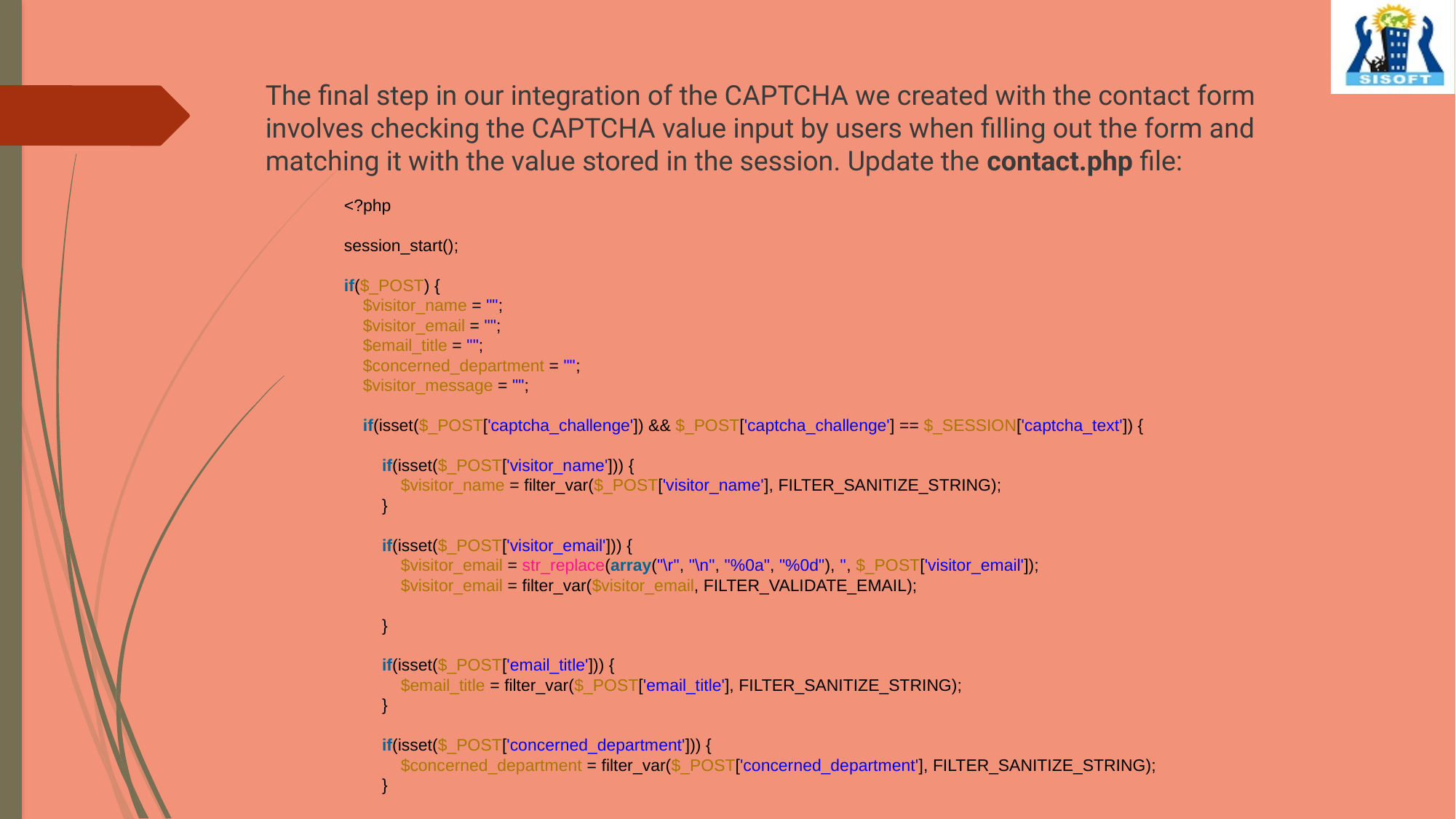

The final step in our integration of the CAPTCHA we created with the contact form involves checking the CAPTCHA value input by users when filling out the form and matching it with the value stored in the session. Update the contact.php file:
<?php

session_start();

if($_POST) {
    $visitor_name = "";
    $visitor_email = "";
    $email_title = "";
    $concerned_department = "";
    $visitor_message = "";

    if(isset($_POST['captcha_challenge']) && $_POST['captcha_challenge'] == $_SESSION['captcha_text']) {

        if(isset($_POST['visitor_name'])) {
            $visitor_name = filter_var($_POST['visitor_name'], FILTER_SANITIZE_STRING);
        }

        if(isset($_POST['visitor_email'])) {
            $visitor_email = str_replace(array("\r", "\n", "%0a", "%0d"), '', $_POST['visitor_email']);
            $visitor_email = filter_var($visitor_email, FILTER_VALIDATE_EMAIL);

        }

        if(isset($_POST['email_title'])) {
            $email_title = filter_var($_POST['email_title'], FILTER_SANITIZE_STRING);
        }

        if(isset($_POST['concerned_department'])) {
            $concerned_department = filter_var($_POST['concerned_department'], FILTER_SANITIZE_STRING);
        }